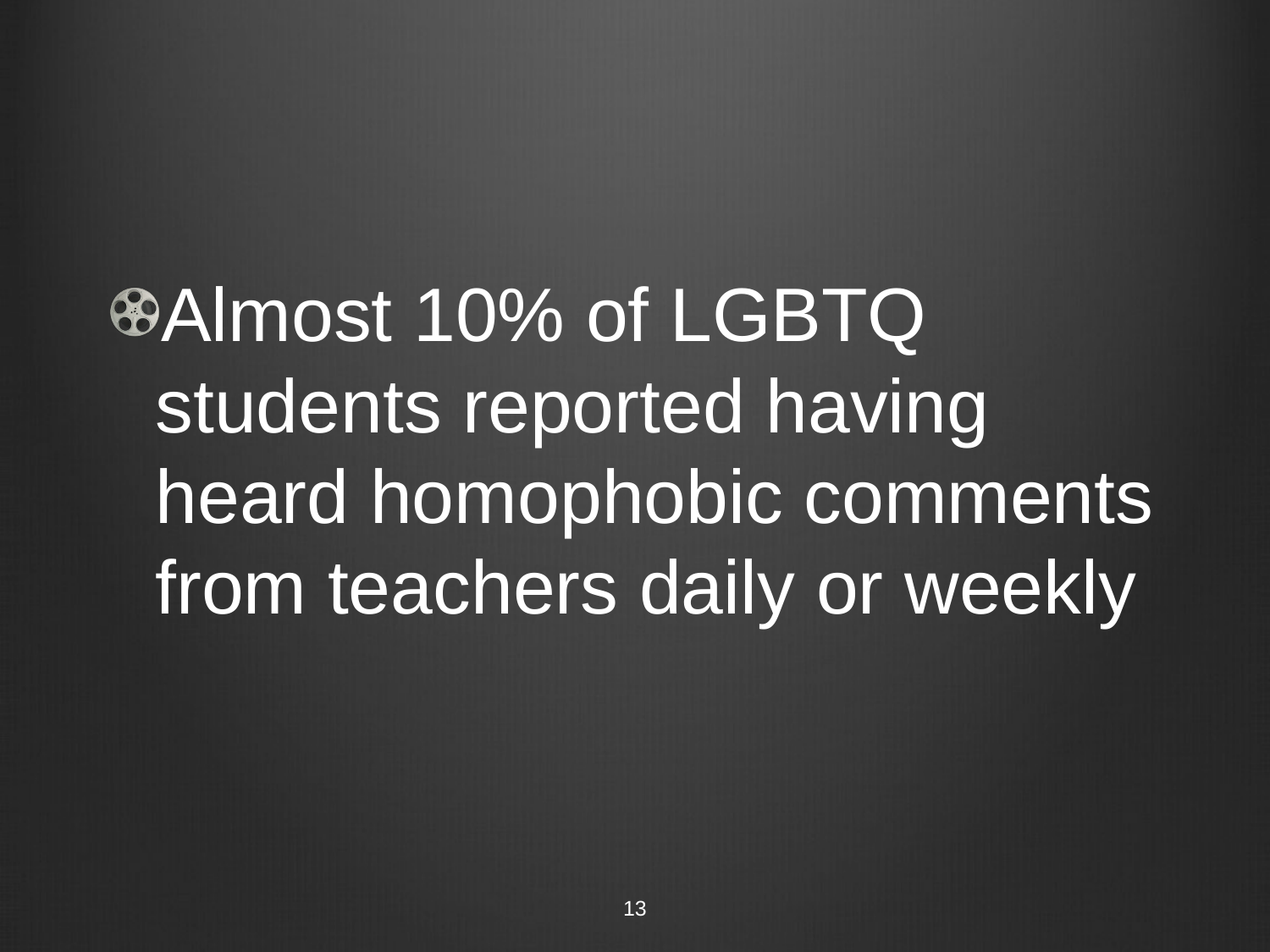

#
Almost 10% of LGBTQ students reported having heard homophobic comments from teachers daily or weekly
13